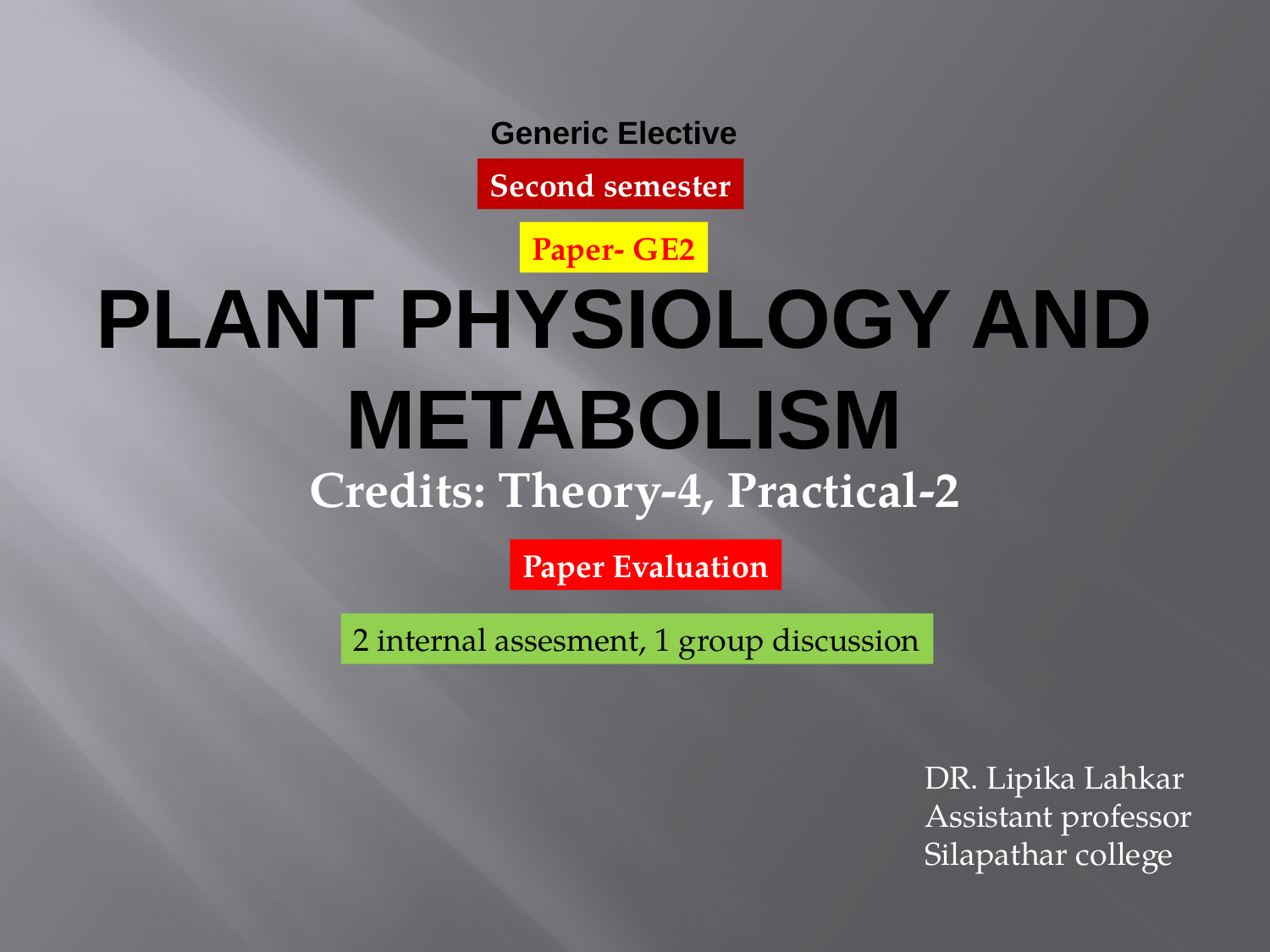

Generic Elective
Second semester
Paper- GE2
# Plant Physiology and Metabolism
Credits: Theory-4, Practical-2
Paper Evaluation
2 internal assesment, 1 group discussion
DR. Lipika Lahkar
Assistant professor
Silapathar college